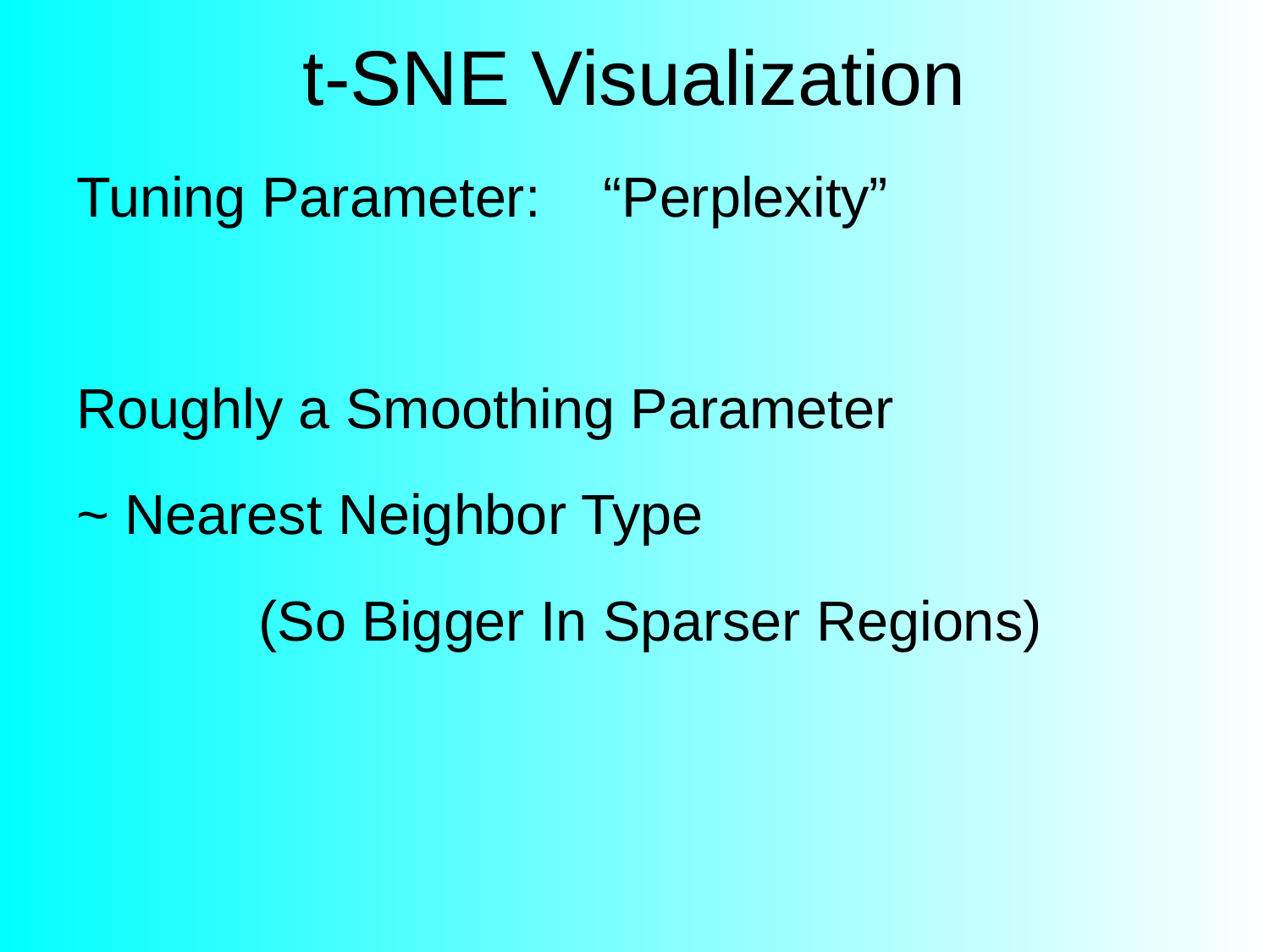

# t-SNE Visualization
Tuning Parameter:    “Perplexity”

Roughly a Smoothing Parameter
~ Nearest Neighbor Type
(So Bigger In Sparser Regions)